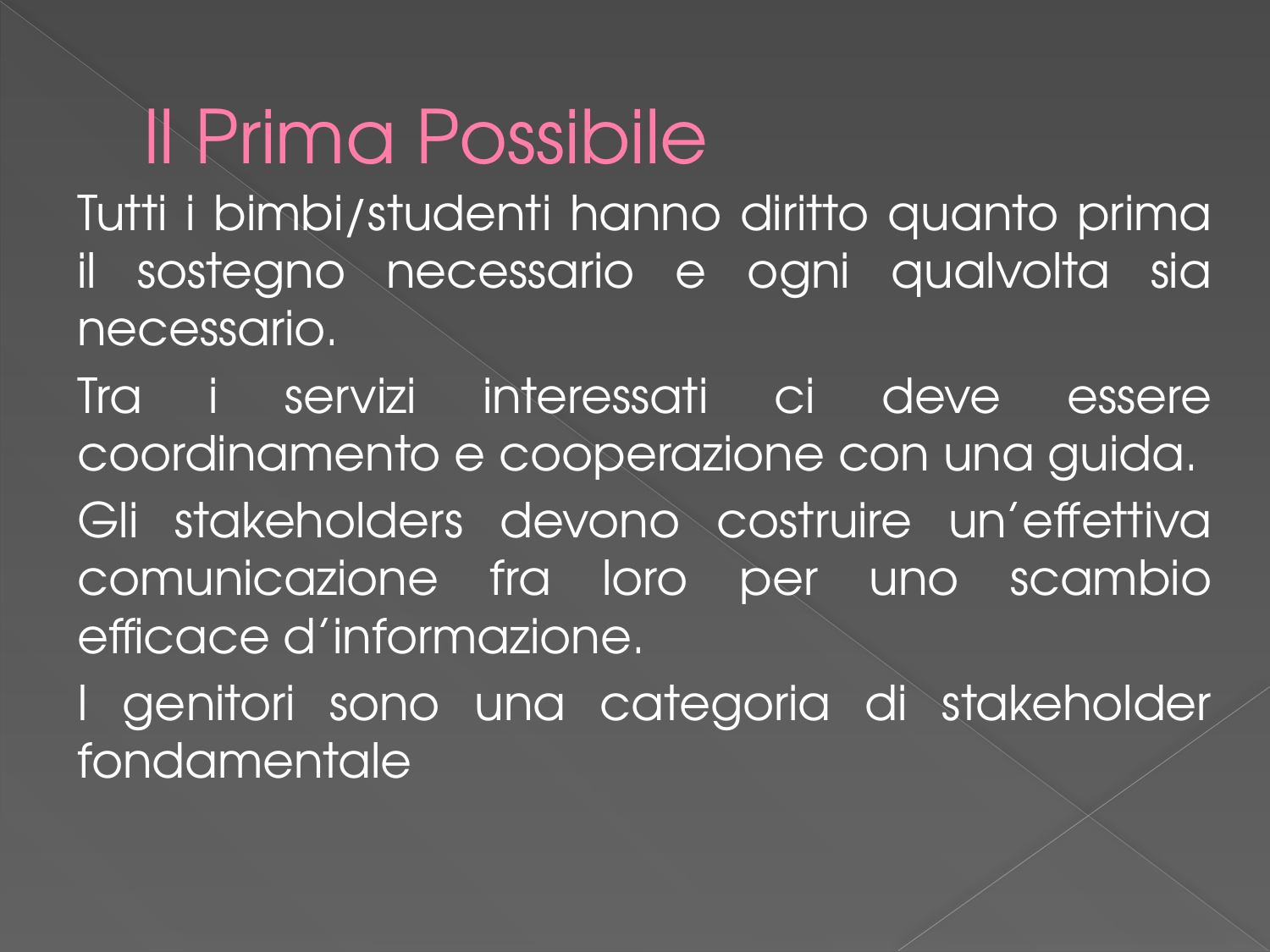

# Il Prima Possibile
Tutti i bimbi/studenti hanno diritto quanto prima il sostegno necessario e ogni qualvolta sia necessario.
Tra i servizi interessati ci deve essere coordinamento e cooperazione con una guida.
Gli stakeholders devono costruire un’effettiva comunicazione fra loro per uno scambio efficace d’informazione.
I genitori sono una categoria di stakeholder fondamentale